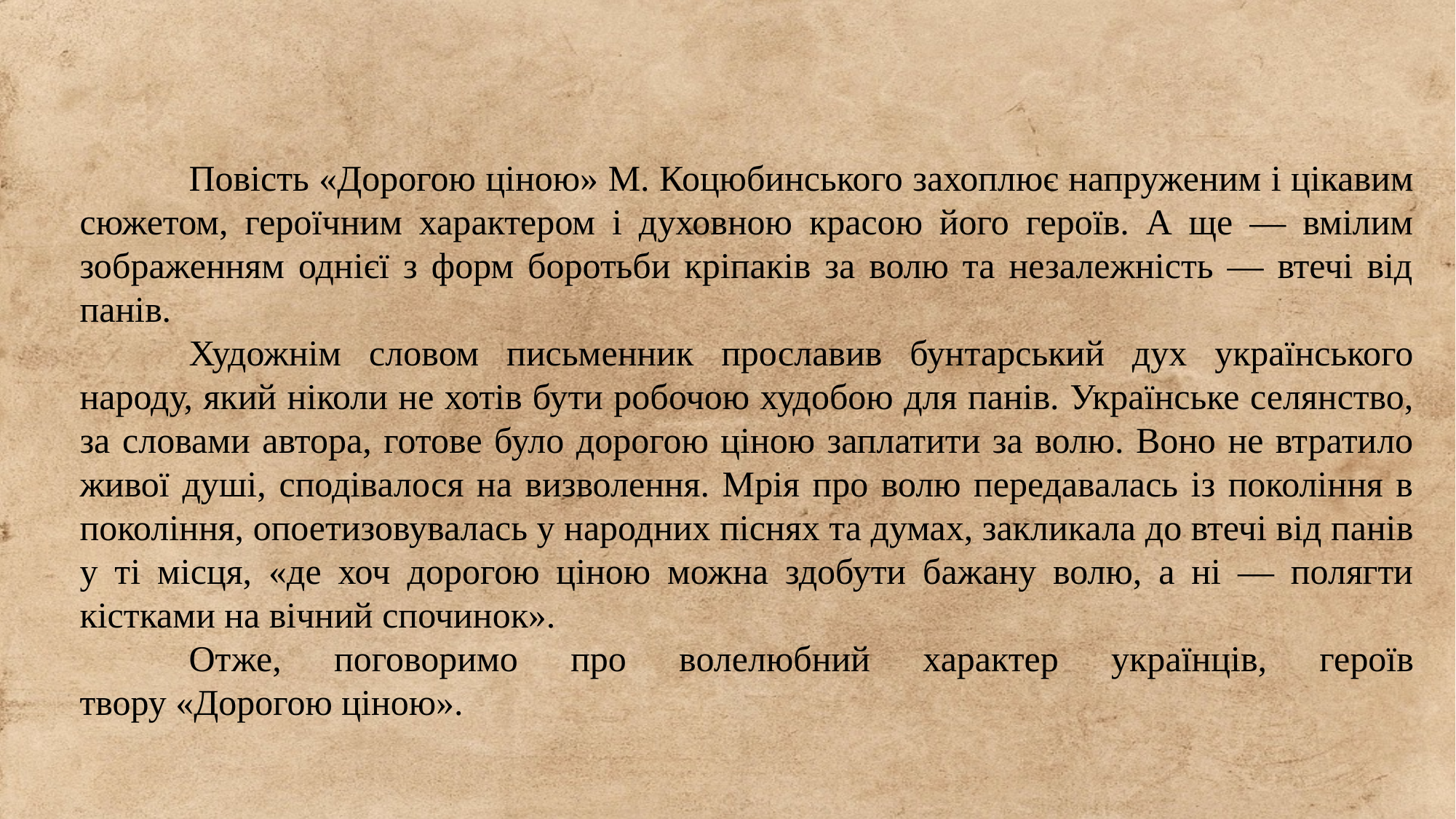

Повість «Дорогою ціною» М. Коцюбинського захоплює напруженим і цікавим сюжетом, героїчним характером і духовною красою його героїв. А ще — вмілим зображенням однієї з форм боротьби кріпаків за волю та незалежність — втечі від панів.
	Художнім словом письменник прославив бунтарський дух українського народу, який ніколи не хотів бути робочою худобою для панів. Українське селянство, за словами автора, готове було дорогою ціною заплатити за волю. Воно не втратило живої душі, сподівалося на визволення. Мрія про волю передавалась із покоління в покоління, опоетизовувалась у народних піснях та думах, закликала до втечі від панів у ті місця, «де хоч дорогою ціною можна здобути бажану волю, а ні — полягти кістками на вічний спочинок».
	Отже, поговоримо про волелюбний характер українців, героїв твору «Дорогою ціною».